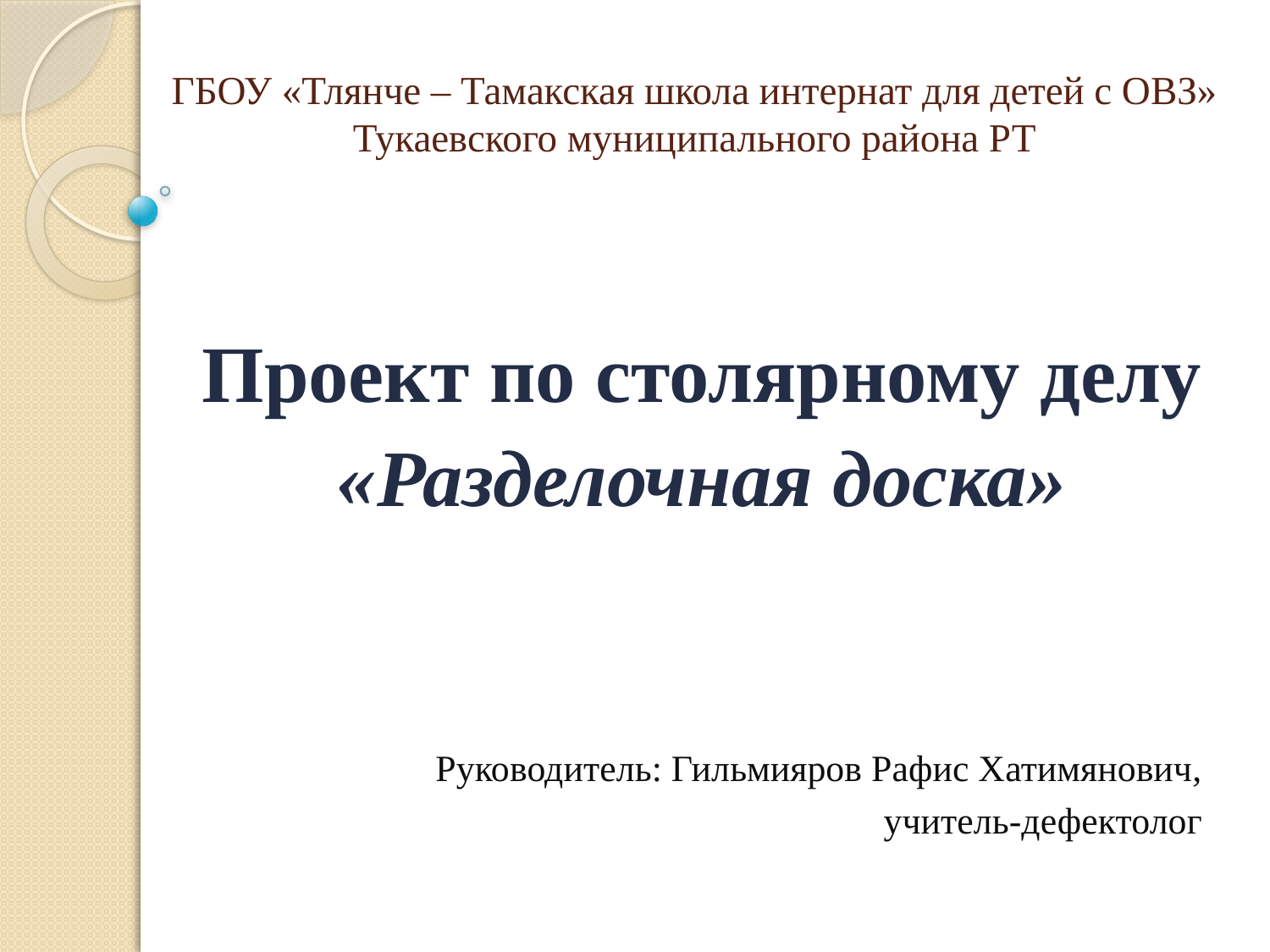

# ГБОУ «Тлянче – Тамакская школа интернат для детей с ОВЗ» Тукаевского муниципального района РТ

Проект по столярному делу
«Разделочная доска»

 Руководитель: Гильмияров Рафис Хатимянович,
 учитель-дефектолог